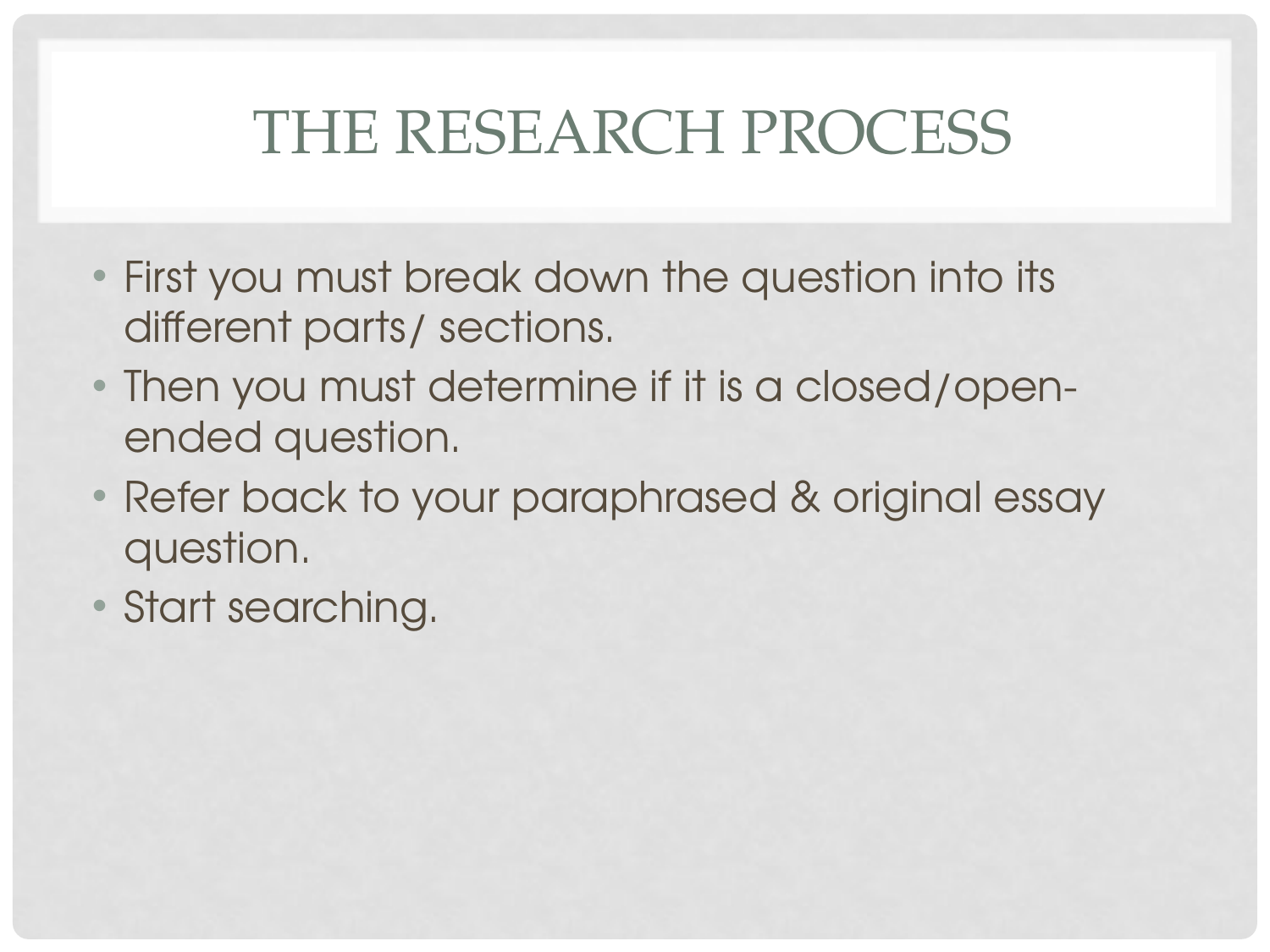

# The Research Process
First you must break down the question into its different parts/ sections.
Then you must determine if it is a closed/open-ended question.
Refer back to your paraphrased & original essay question.
Start searching.